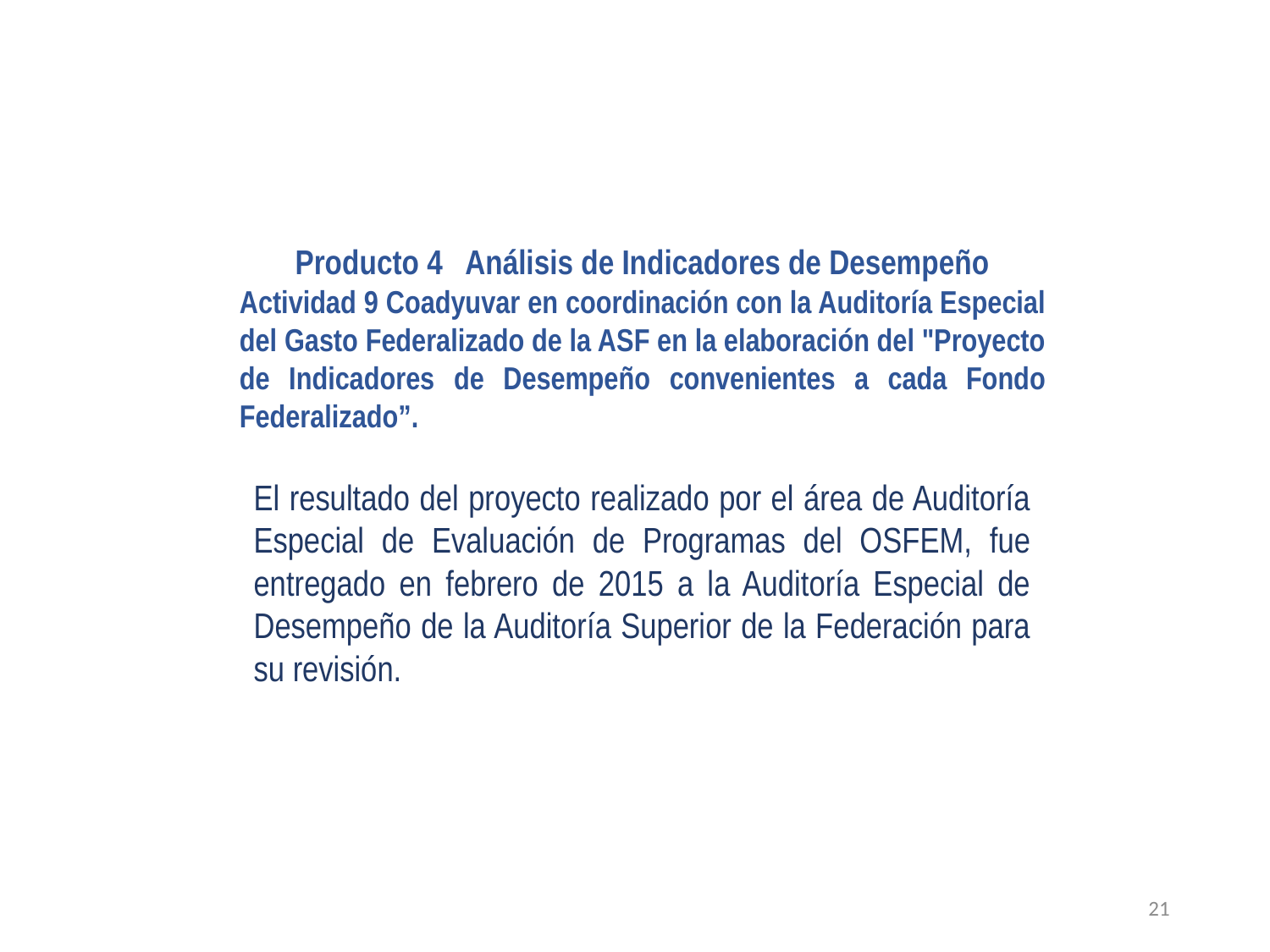

Producto 4   Análisis de Indicadores de Desempeño
Actividad 9 Coadyuvar en coordinación con la Auditoría Especial del Gasto Federalizado de la ASF en la elaboración del "Proyecto de Indicadores de Desempeño convenientes a cada Fondo Federalizado”.
El resultado del proyecto realizado por el área de Auditoría Especial de Evaluación de Programas del OSFEM, fue entregado en febrero de 2015 a la Auditoría Especial de Desempeño de la Auditoría Superior de la Federación para su revisión.
21